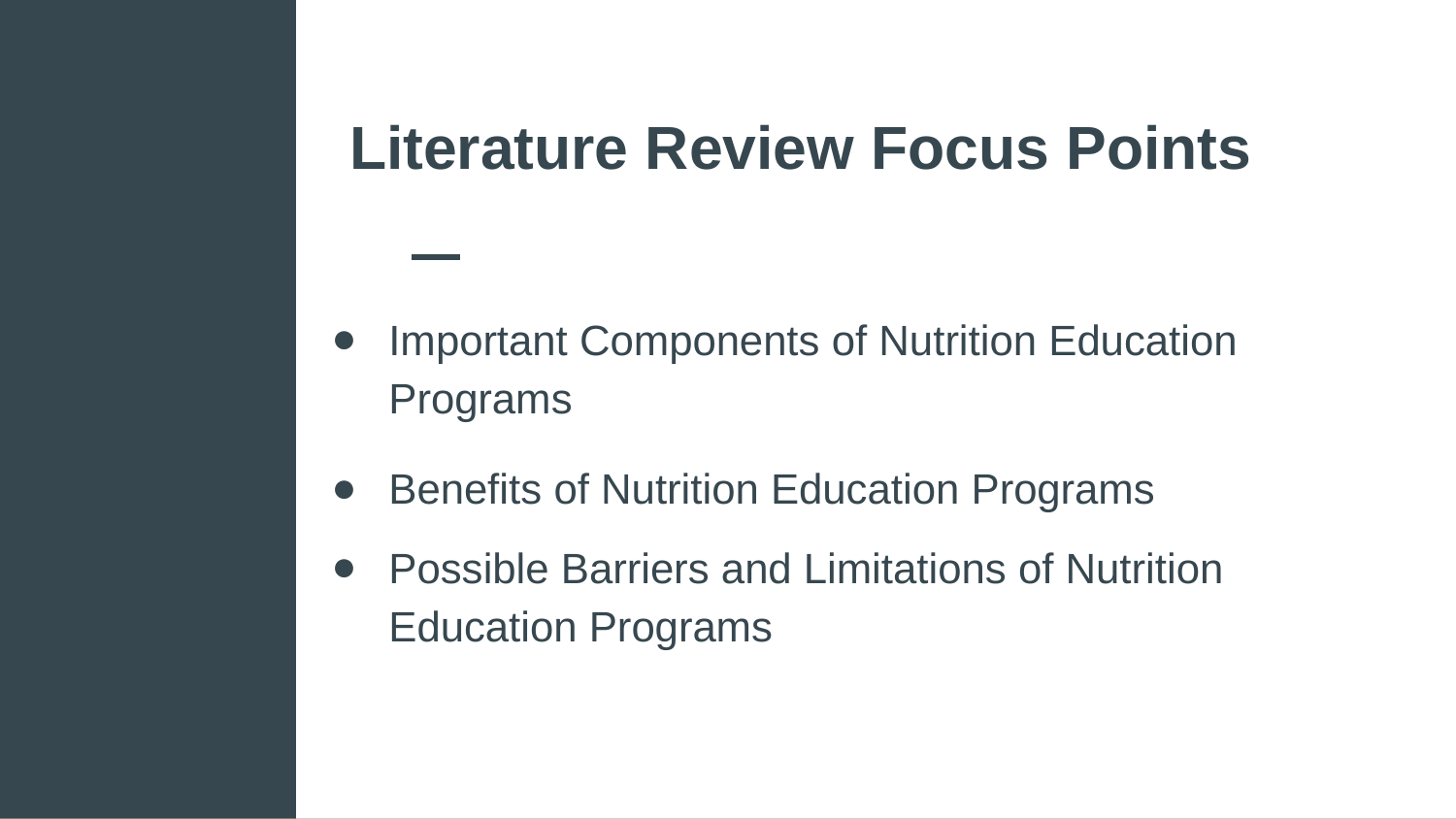

# Literature Review Focus Points
Important Components of Nutrition Education Programs
Benefits of Nutrition Education Programs
Possible Barriers and Limitations of Nutrition Education Programs